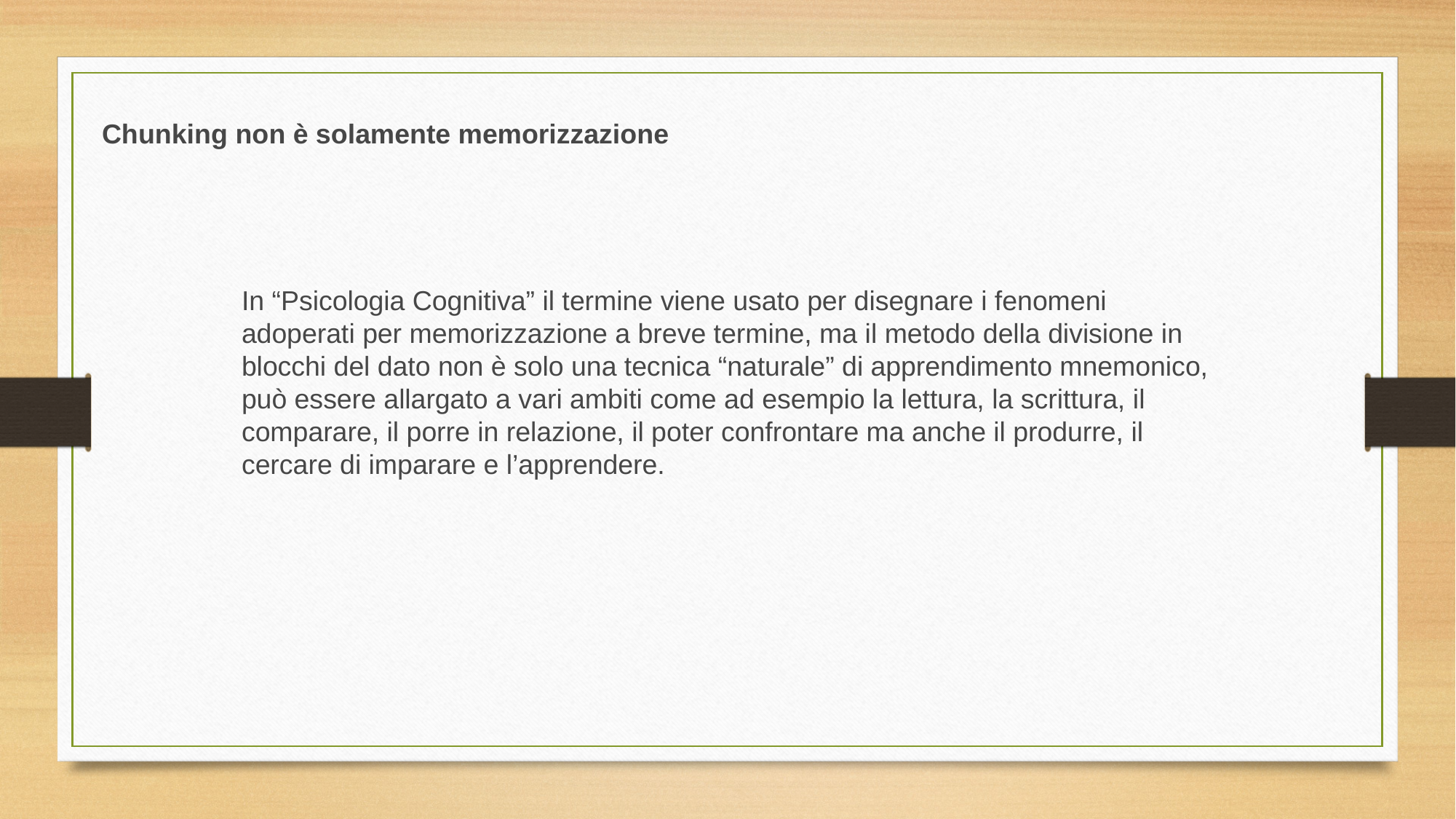

Chunking non è solamente memorizzazione
In “Psicologia Cognitiva” il termine viene usato per disegnare i fenomeni adoperati per memorizzazione a breve termine, ma il metodo della divisione in blocchi del dato non è solo una tecnica “naturale” di apprendimento mnemonico, può essere allargato a vari ambiti come ad esempio la lettura, la scrittura, il comparare, il porre in relazione, il poter confrontare ma anche il produrre, il cercare di imparare e l’apprendere.